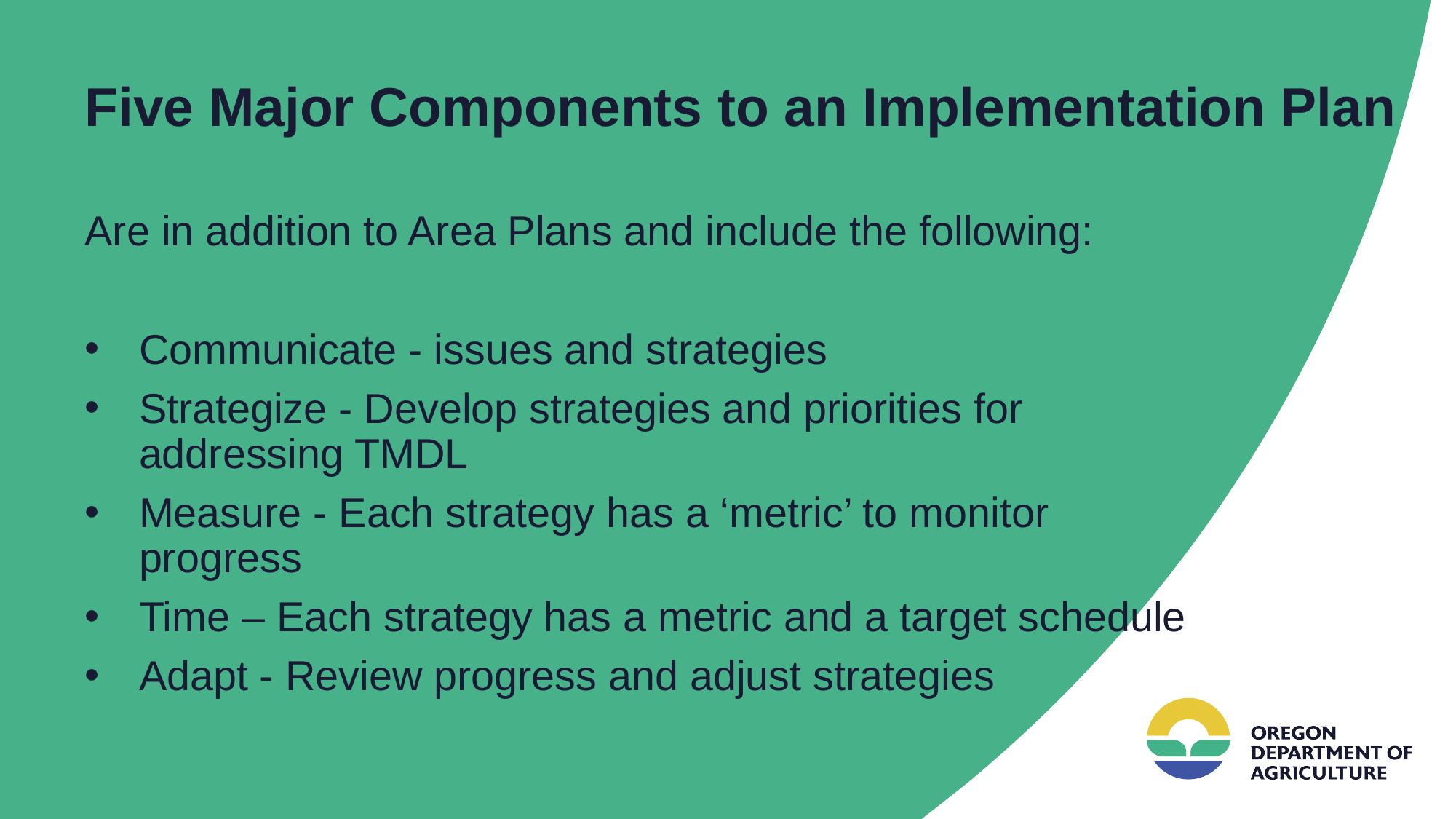

# Five Major Components to an Implementation Plan
Are in addition to Area Plans and include the following:

Communicate - issues and strategies
Strategize - Develop strategies and priorities for addressing TMDL
Measure - Each strategy has a ‘metric’ to monitor progress
Time – Each strategy has a metric and a target schedule
Adapt - Review progress and adjust strategies